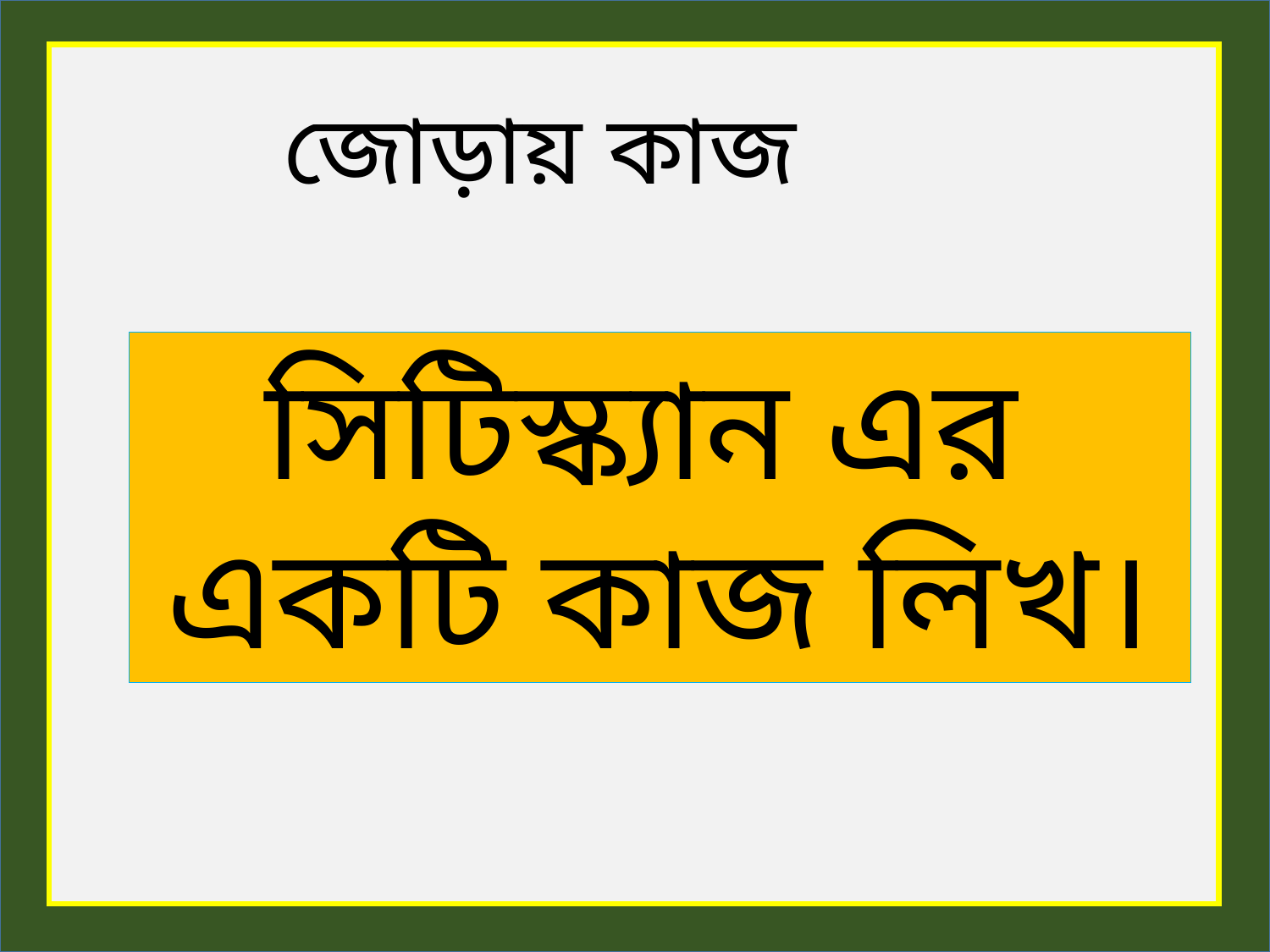

জোড়ায় কাজ
সিটিস্ক্যান এর  একটি কাজ লিখ।